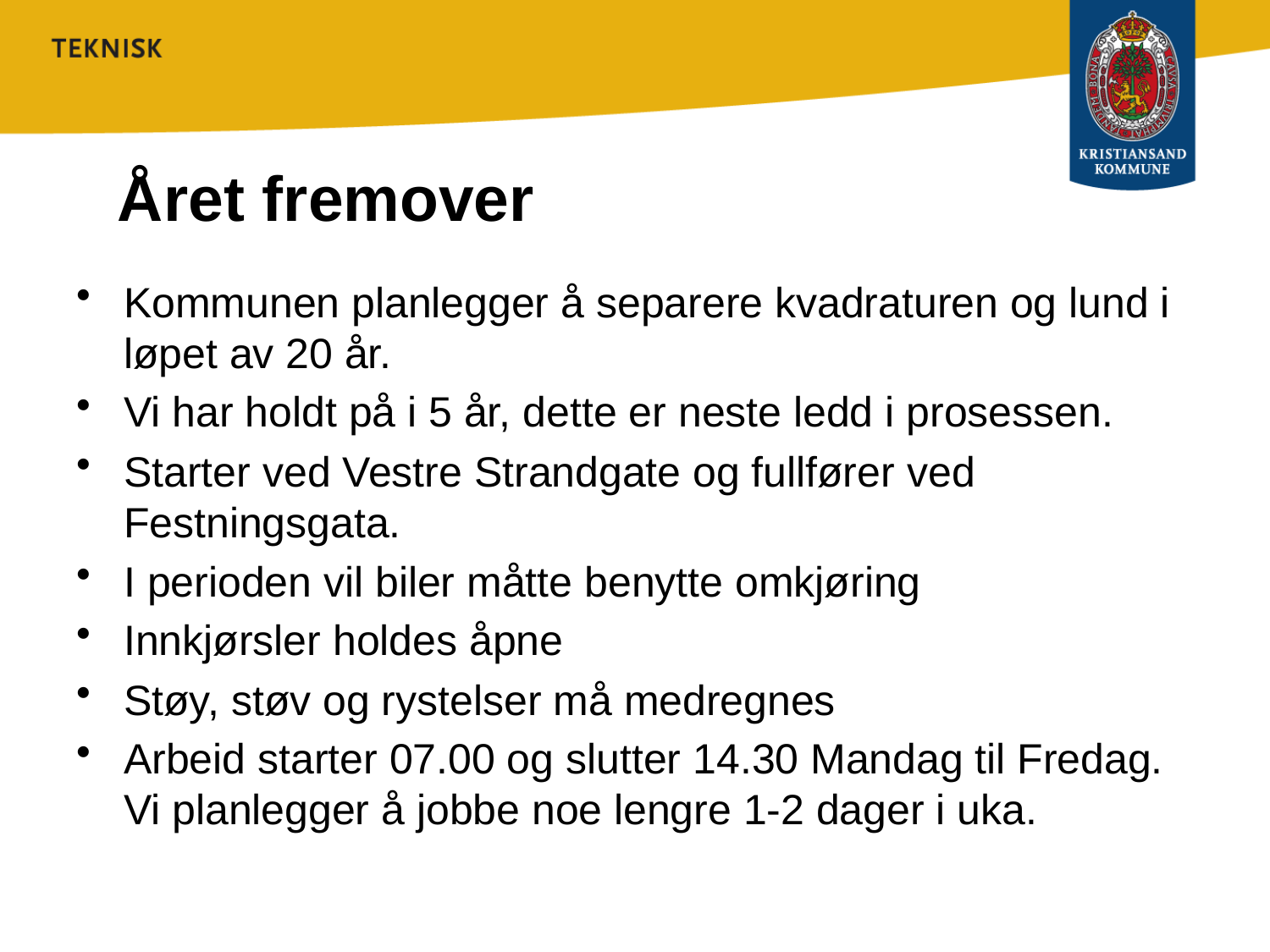

# Året fremover
Kommunen planlegger å separere kvadraturen og lund i løpet av 20 år.
Vi har holdt på i 5 år, dette er neste ledd i prosessen.
Starter ved Vestre Strandgate og fullfører ved Festningsgata.
I perioden vil biler måtte benytte omkjøring
Innkjørsler holdes åpne
Støy, støv og rystelser må medregnes
Arbeid starter 07.00 og slutter 14.30 Mandag til Fredag. Vi planlegger å jobbe noe lengre 1-2 dager i uka.